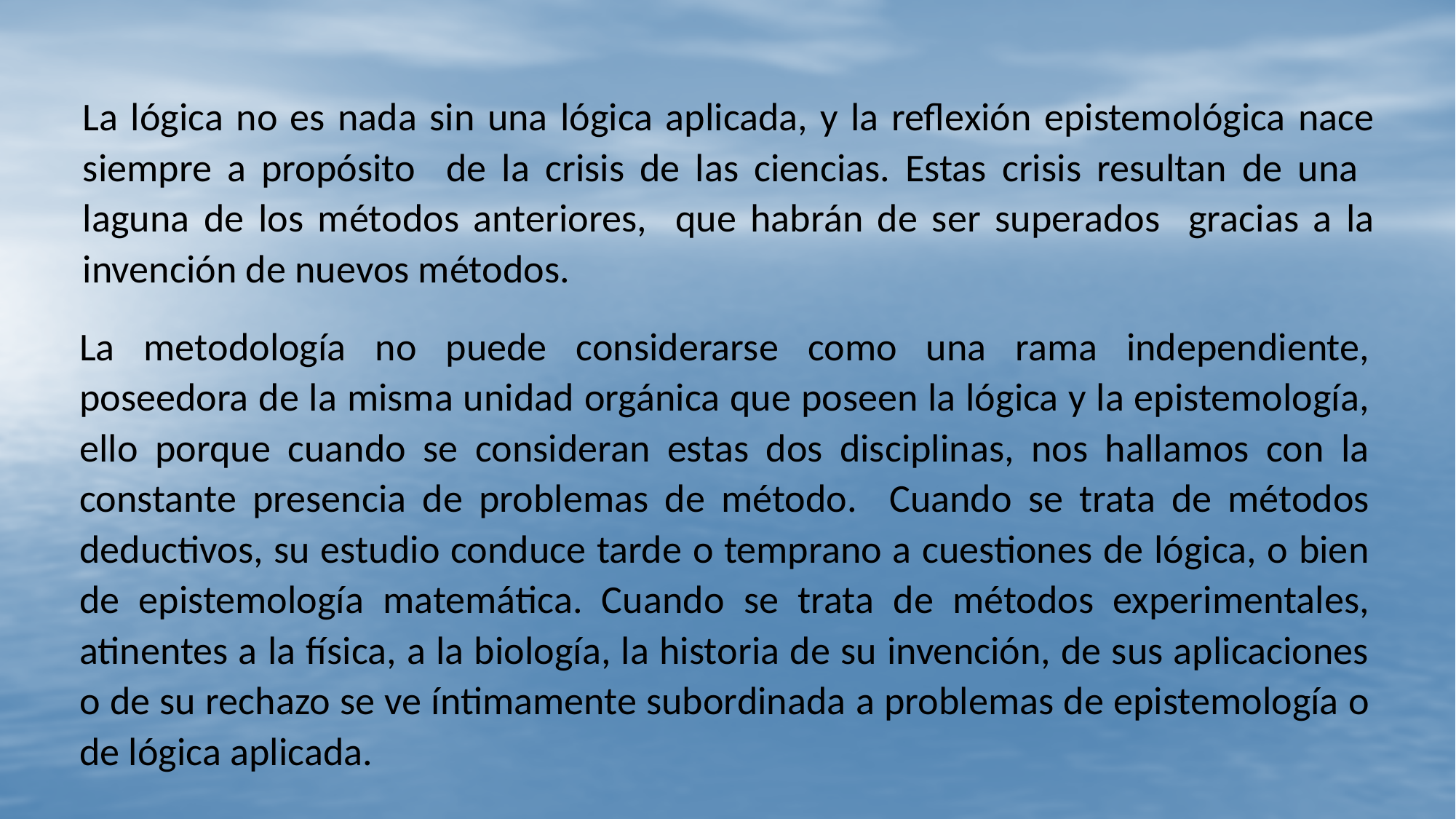

La lógica no es nada sin una lógica aplicada, y la reflexión epistemológica nace siempre a propósito  de la crisis de las ciencias. Estas crisis resultan de una  laguna de los métodos anteriores,  que habrán de ser superados  gracias a la invención de nuevos métodos.
La metodología no puede considerarse como una rama independiente, poseedora de la misma unidad orgánica que poseen la lógica y la epistemología, ello porque cuando se consideran estas dos disciplinas, nos hallamos con la constante presencia de problemas de método.  Cuando se trata de métodos deductivos, su estudio conduce tarde o temprano a cuestiones de lógica, o bien de epistemología matemática. Cuando se trata de métodos experimentales, atinentes a la física, a la biología, la historia de su invención, de sus aplicaciones o de su rechazo se ve íntimamente subordinada a problemas de epistemología o de lógica aplicada.